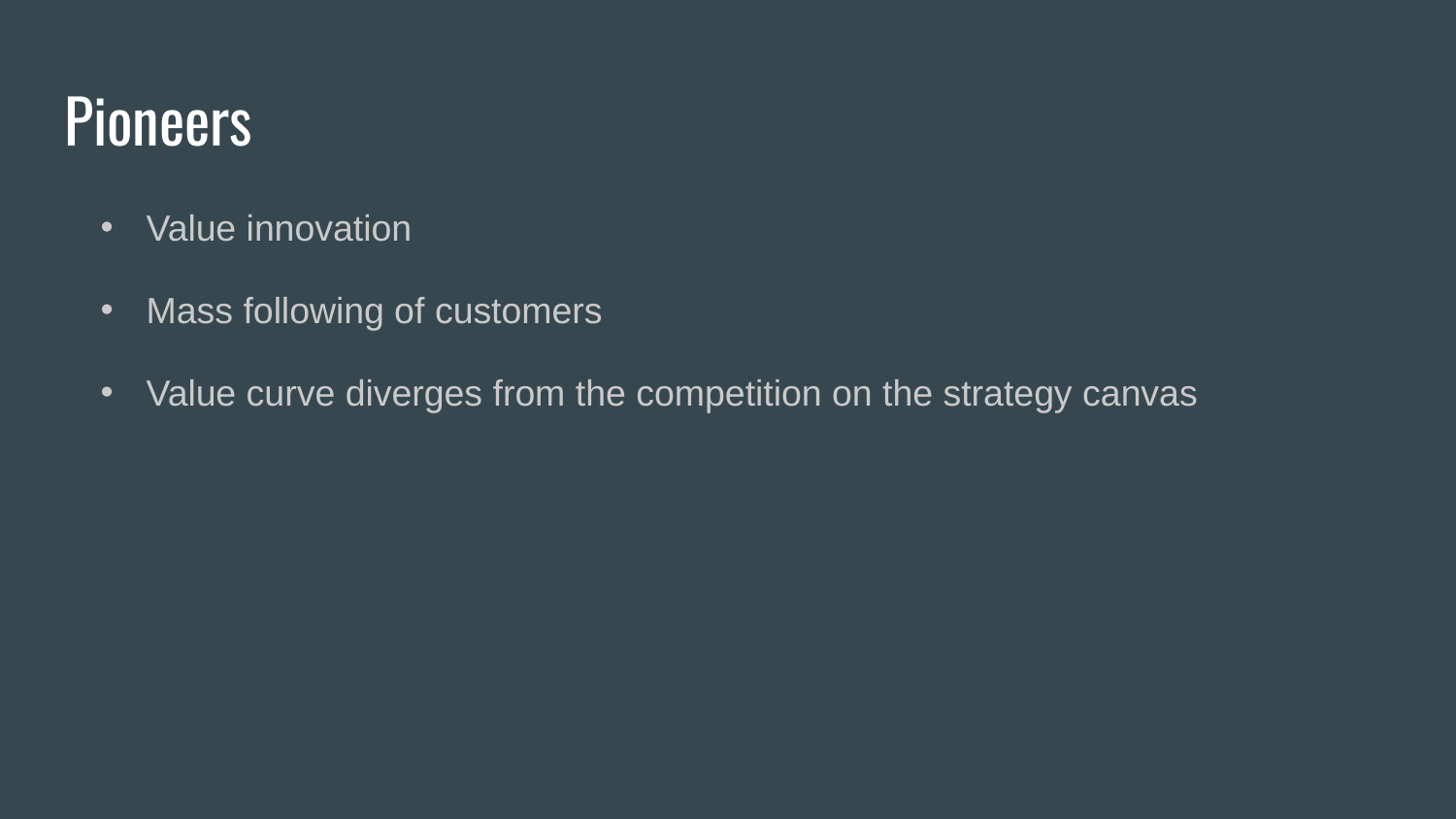

# Pioneers

Value innovation
Mass following of customers
Value curve diverges from the competition on the strategy canvas